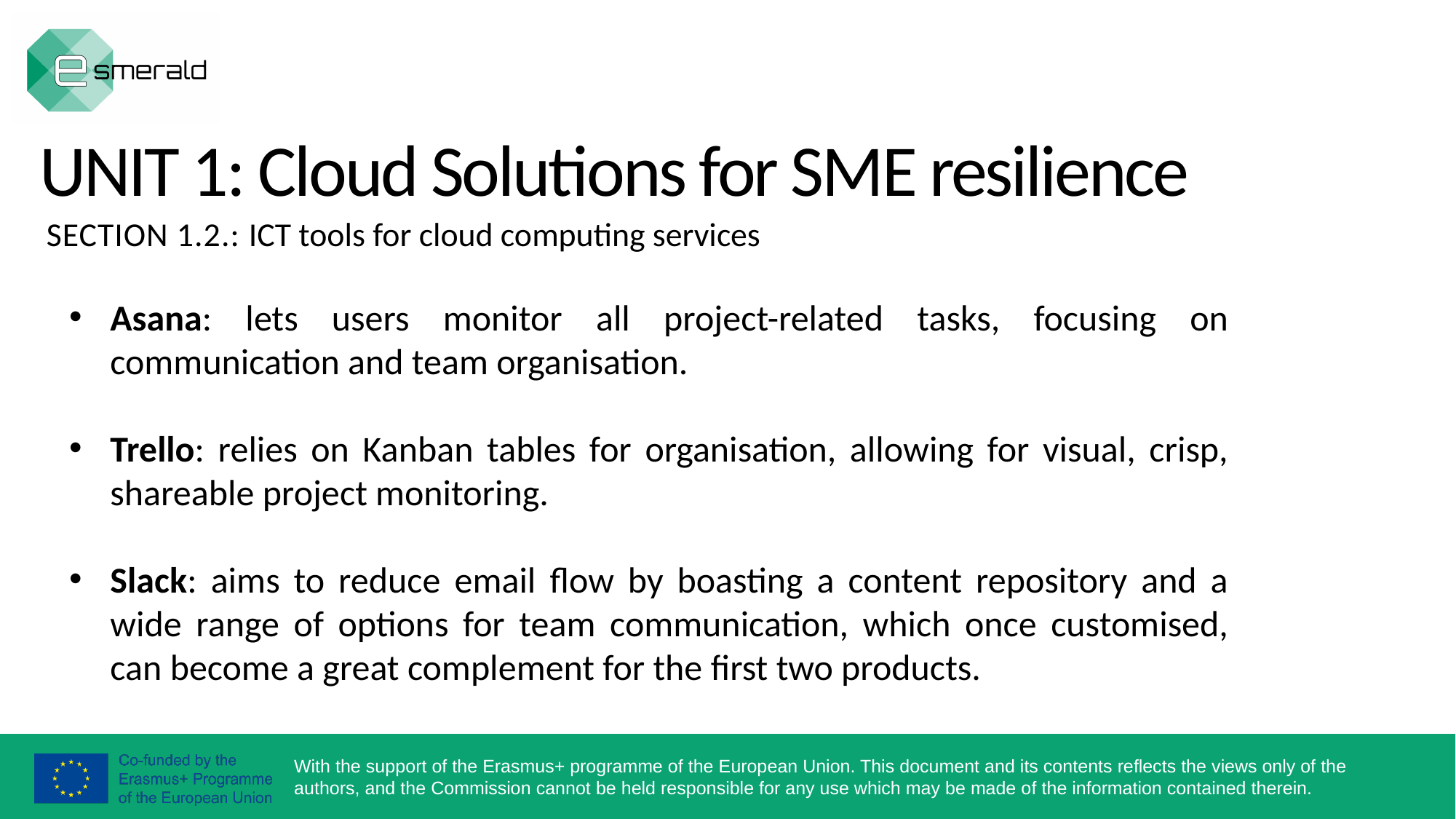

UNIT 1: Cloud Solutions for SME resilience
SECTION 1.2.: ICT tools for cloud computing services

Asana: lets users monitor all project-related tasks, focusing on communication and team organisation.

Trello: relies on Kanban tables for organisation, allowing for visual, crisp, shareable project monitoring.

Slack: aims to reduce email flow by boasting a content repository and a wide range of options for team communication, which once customised, can become a great complement for the first two products.